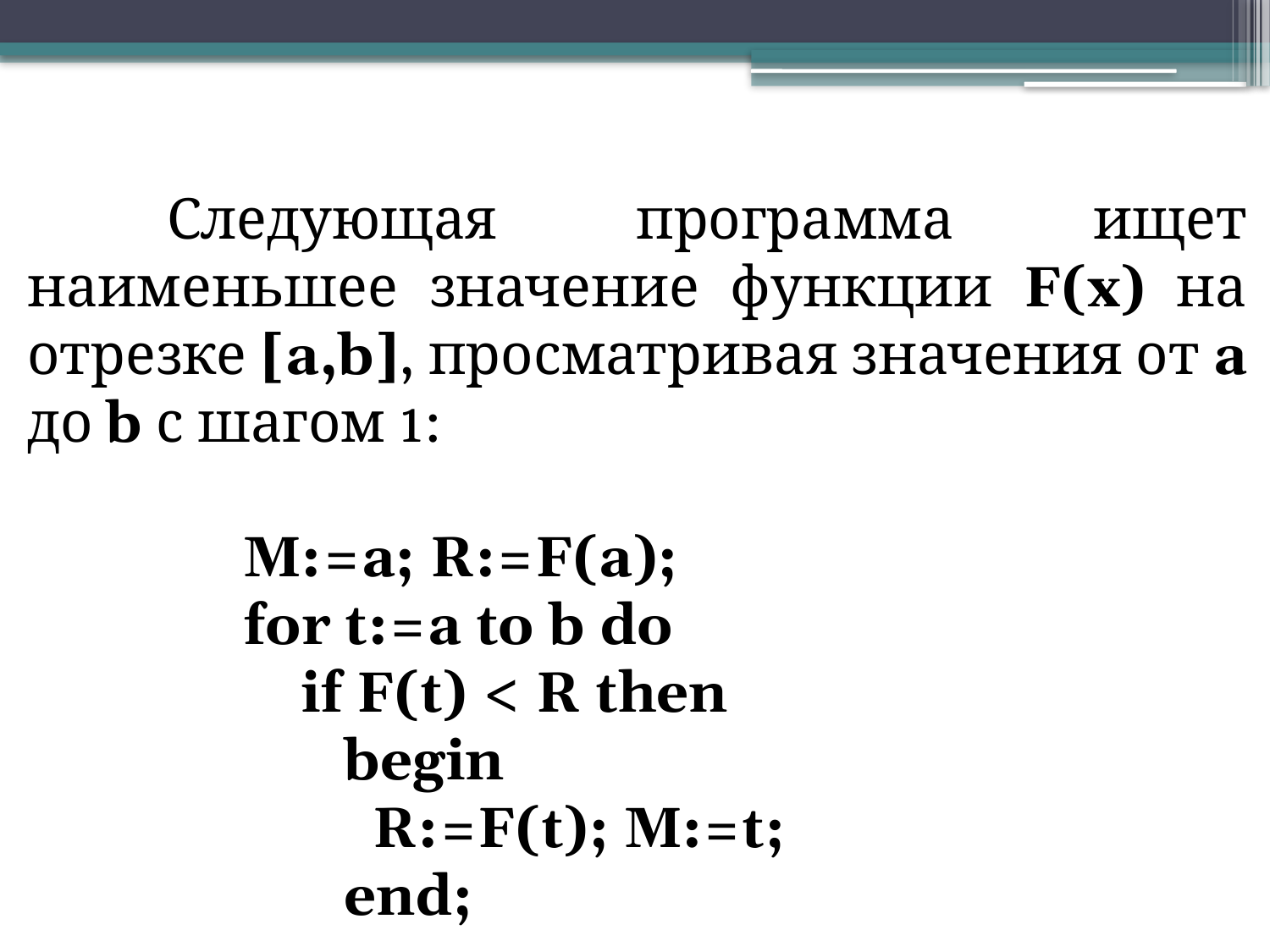

Следующая программа ищет наименьшее значение функции F(x) на отрезке [a,b], просматривая значения от a до b с шагом 1:

               M:=a; R:=F(a);
               for t:=a to b do
                   if F(t) < R then
                      begin
                        R:=F(t); M:=t;
                      end;